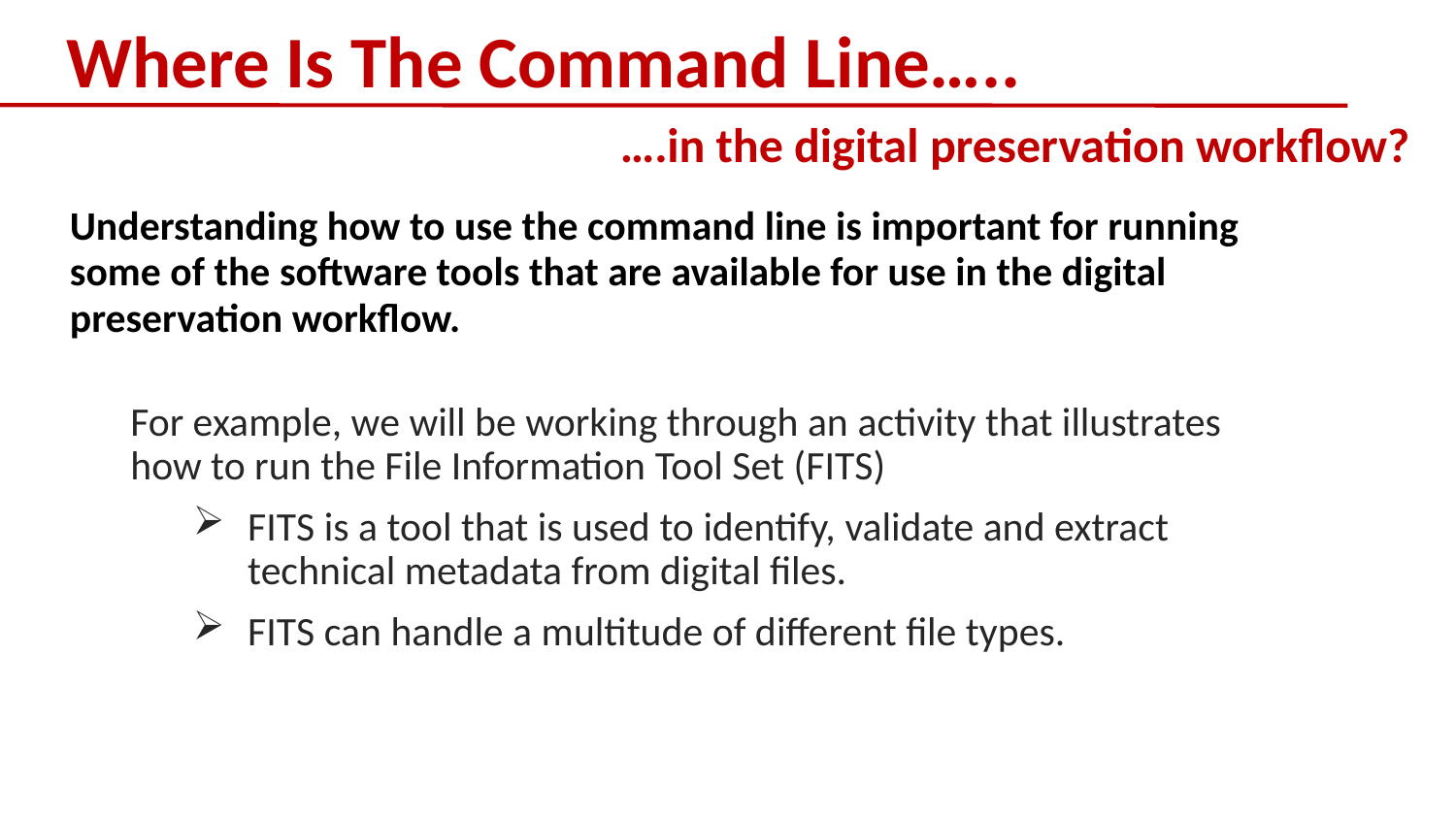

# Where Is The Command Line…..
….in the digital preservation workflow?

Understanding how to use the command line is important for running some of the software tools that are available for use in the digital preservation workflow.

For example, we will be working through an activity that illustrates how to run the File Information Tool Set (FITS)
FITS is a tool that is used to identify, validate and extract technical metadata from digital files.
FITS can handle a multitude of different file types.